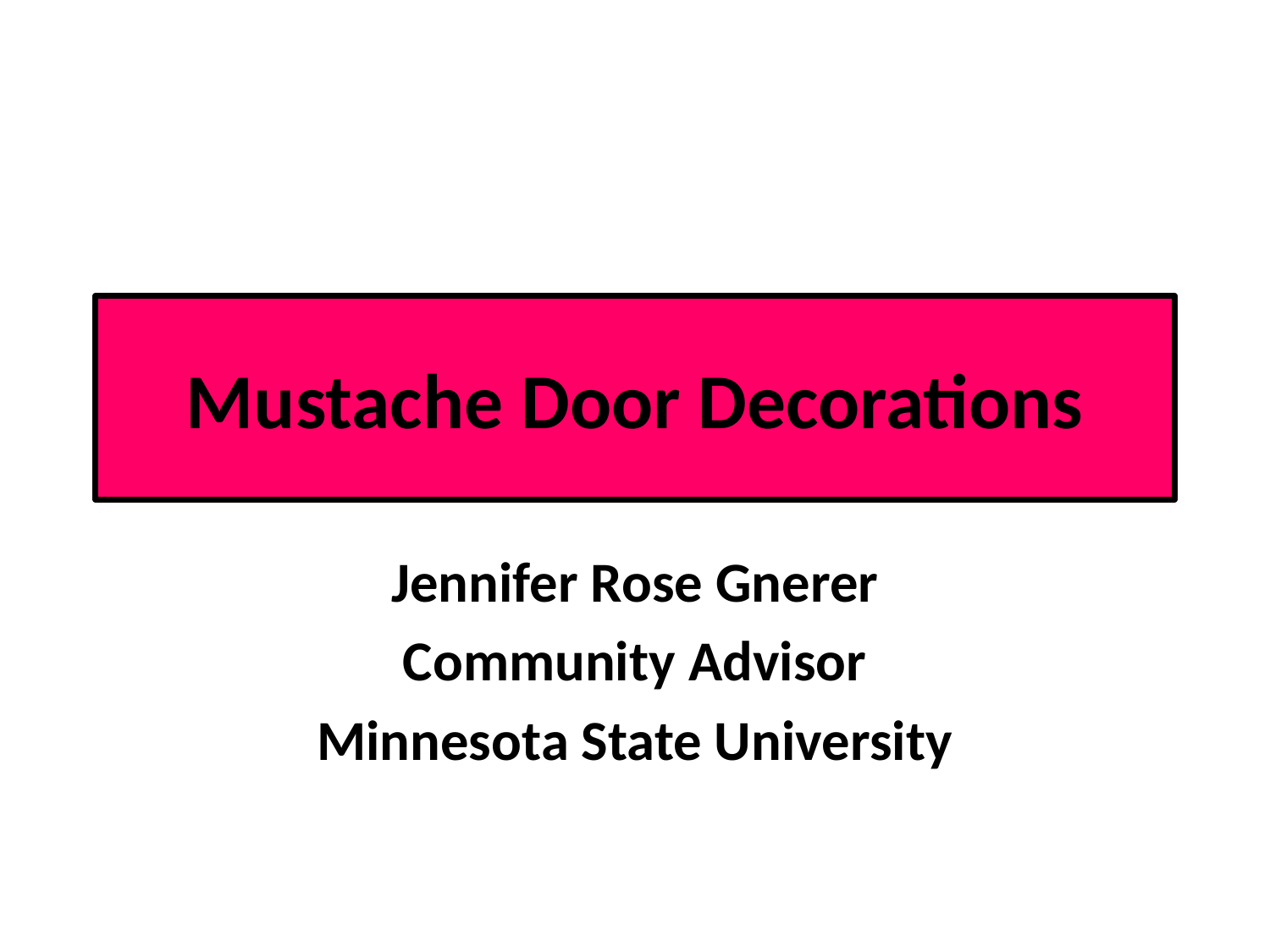

# Mustache Door Decorations
Jennifer Rose Gnerer
Community Advisor
Minnesota State University